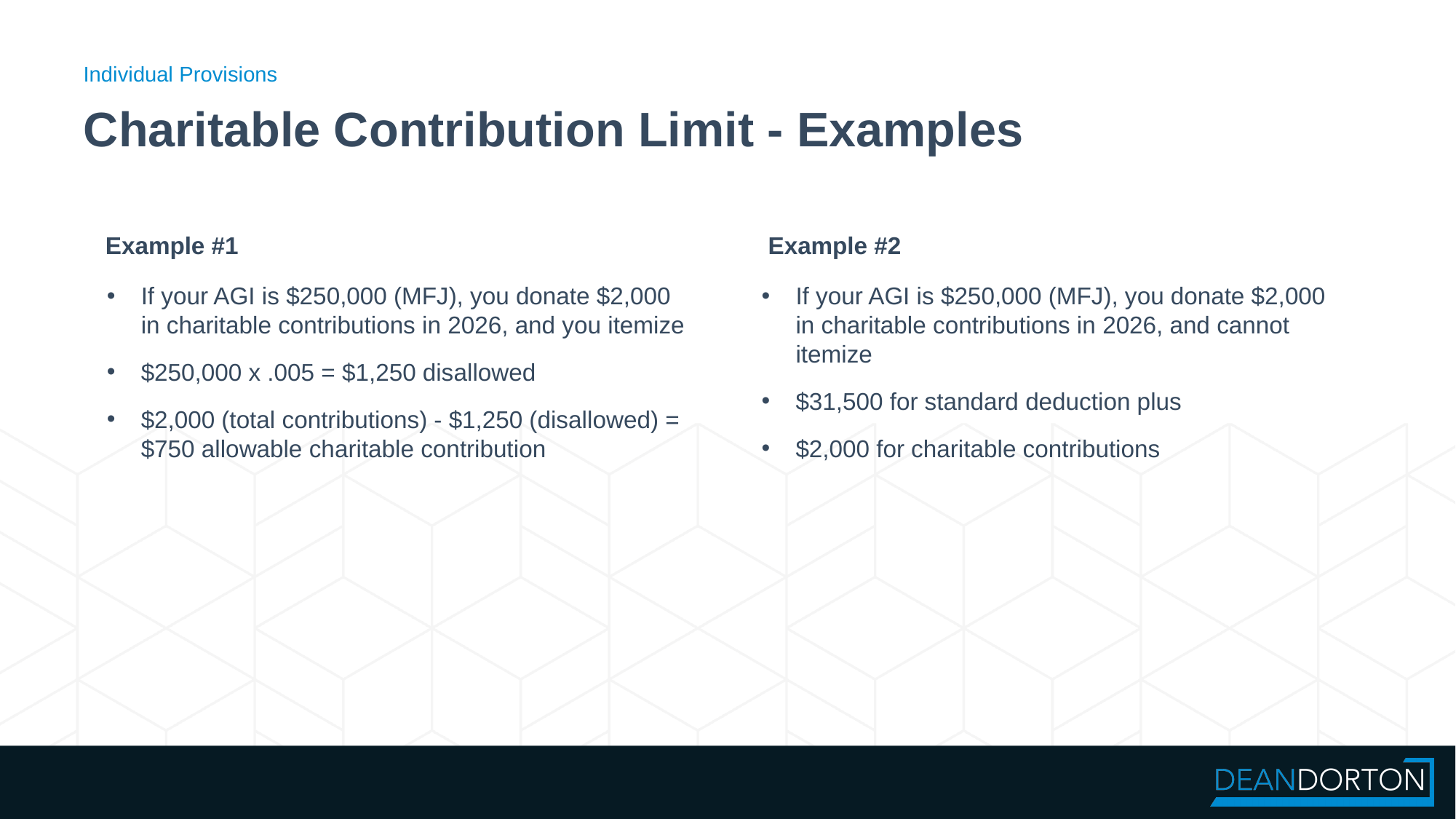

Individual Provisions
# Charitable Contribution Limit - Examples
Example #1
Example #2
If your AGI is $250,000 (MFJ), you donate $2,000 in charitable contributions in 2026, and you itemize
$250,000 x .005 = $1,250 disallowed
$2,000 (total contributions) - $1,250 (disallowed) = $750 allowable charitable contribution
If your AGI is $250,000 (MFJ), you donate $2,000 in charitable contributions in 2026, and cannot itemize
$31,500 for standard deduction plus
$2,000 for charitable contributions